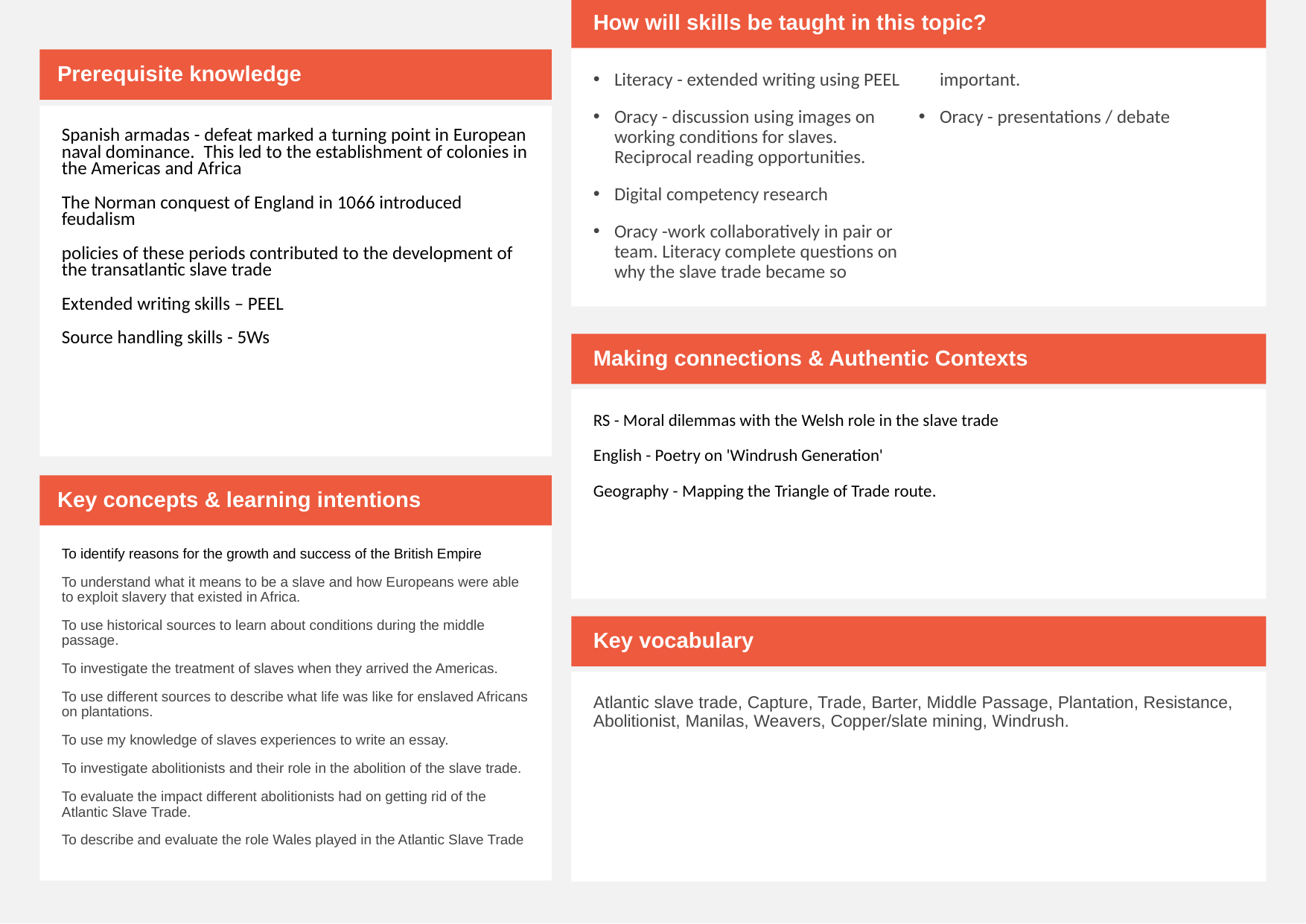

How will skills be taught in this topic?
Literacy - extended writing using PEEL
Oracy - discussion using images on working conditions for slaves. Reciprocal reading opportunities.
Digital competency research
Oracy -work collaboratively in pair or team. Literacy complete questions on why the slave trade became so important.
Oracy - presentations / debate
Prerequisite knowledge
Spanish armadas - defeat marked a turning point in European naval dominance.  This led to the establishment of colonies in the Americas and Africa
The Norman conquest of England in 1066 introduced feudalism
policies of these periods contributed to the development of the transatlantic slave trade
Extended writing skills – PEEL ​​
Source handling skills - 5Ws
Making connections & Authentic Contexts
RS - Moral dilemmas with the Welsh role in the slave trade
English - Poetry on 'Windrush Generation'
Geography - Mapping the Triangle of Trade route.

Key concepts & learning intentions
To identify reasons for the growth and success of the British Empire
To understand what it means to be a slave and how Europeans were able to exploit slavery that existed in Africa.
To use historical sources to learn about conditions during the middle passage.
To investigate the treatment of slaves when they arrived the Americas.
To use different sources to describe what life was like for enslaved Africans on plantations.
To use my knowledge of slaves experiences to write an essay.
To investigate abolitionists and their role in the abolition of the slave trade.
To evaluate the impact different abolitionists had on getting rid of the Atlantic Slave Trade.
To describe and evaluate the role Wales played in the Atlantic Slave Trade

Key vocabulary
Atlantic slave trade, Capture, Trade, Barter, Middle Passage, Plantation, Resistance, Abolitionist, Manilas, Weavers, Copper/slate mining, Windrush.